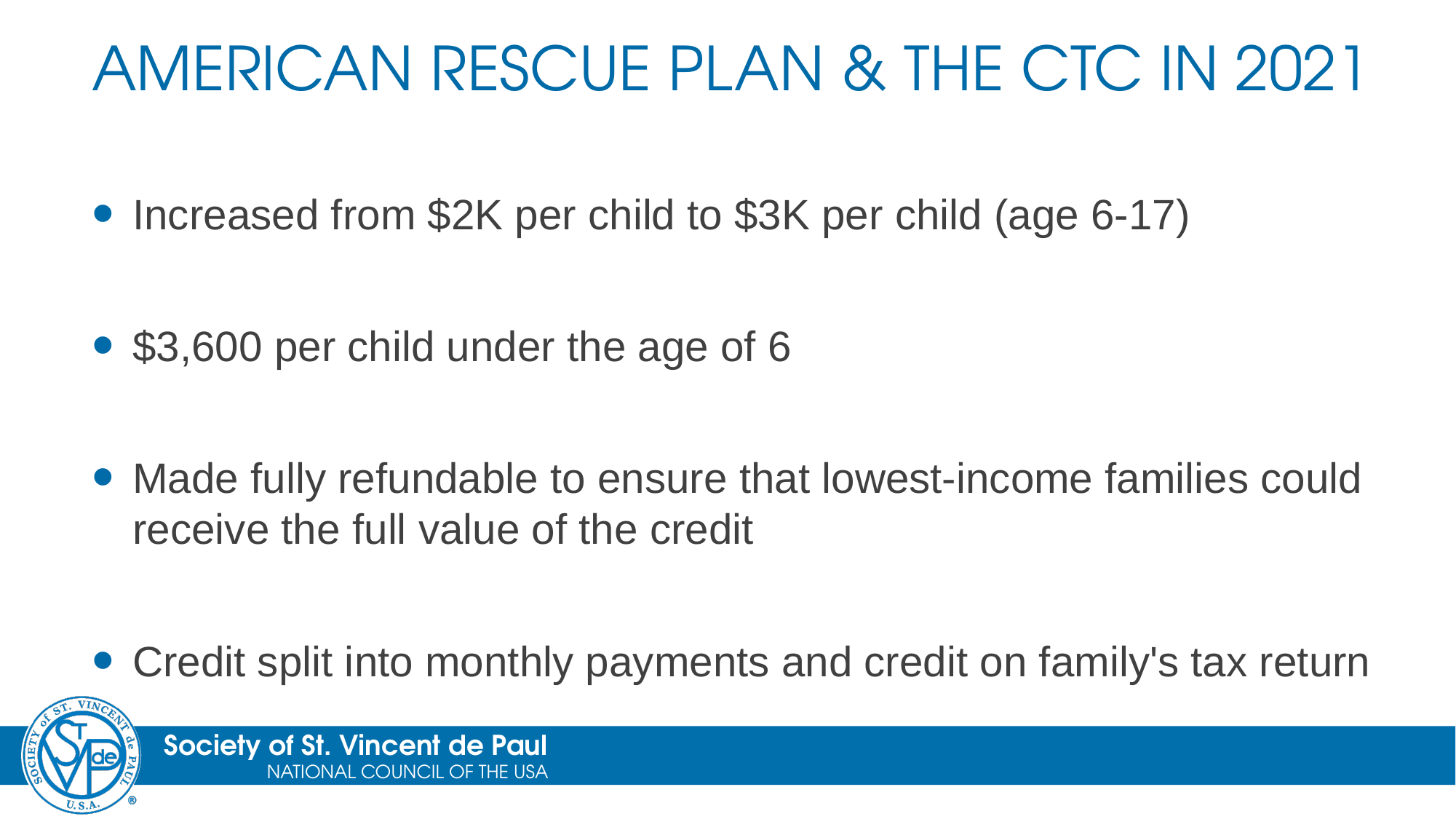

# American Rescue Plan & The CTC in 2021
Increased from $2K per child to $3K per child (age 6-17)

$3,600 per child under the age of 6

Made fully refundable to ensure that lowest-income families could receive the full value of the credit

Credit split into monthly payments and credit on family's tax return